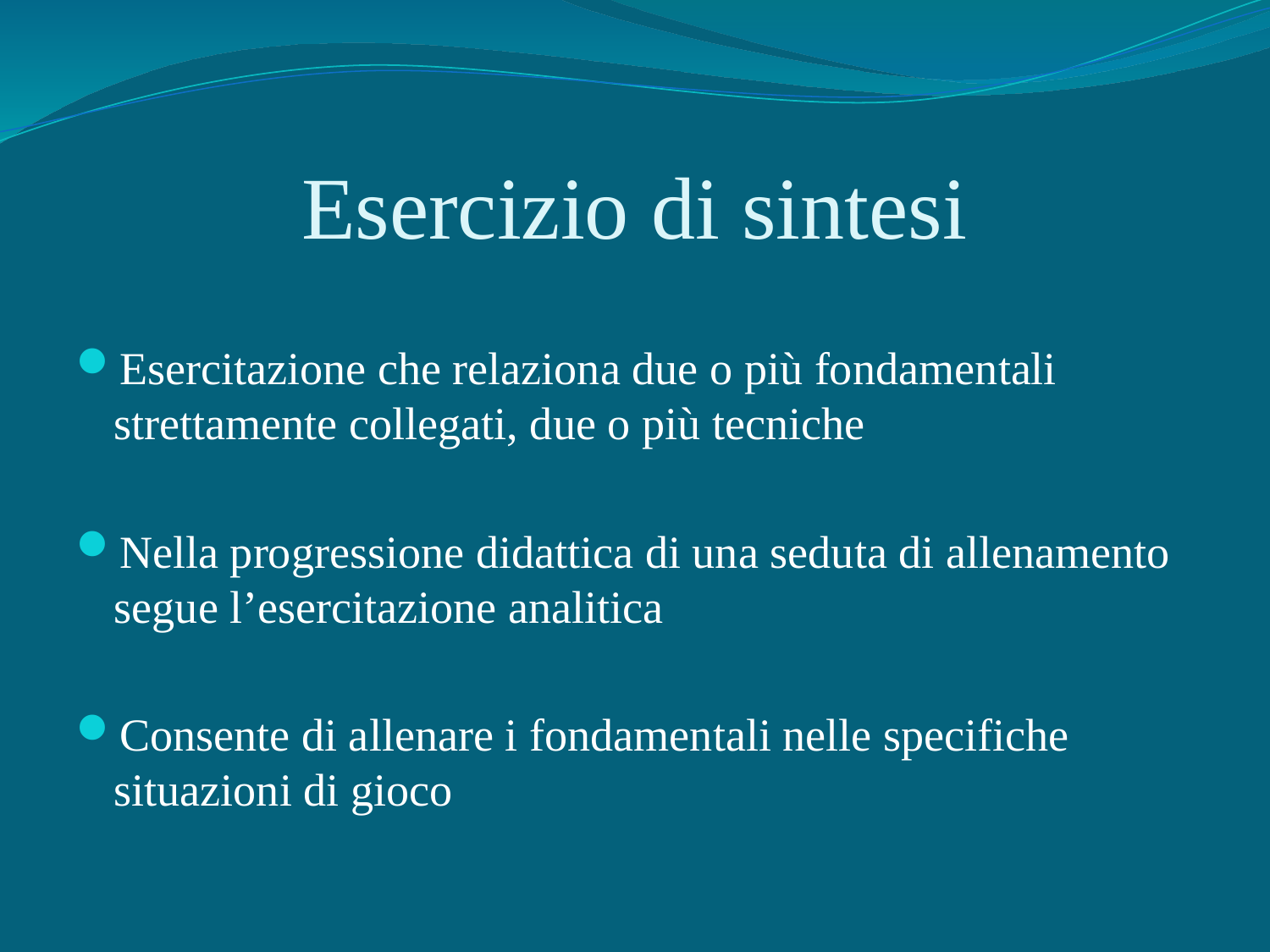

# Esercizio di sintesi

Esercitazione che relaziona due o più fondamentali strettamente collegati, due o più tecniche

Nella progressione didattica di una seduta di allenamento segue l’esercitazione analitica

Consente di allenare i fondamentali nelle specifiche situazioni di gioco